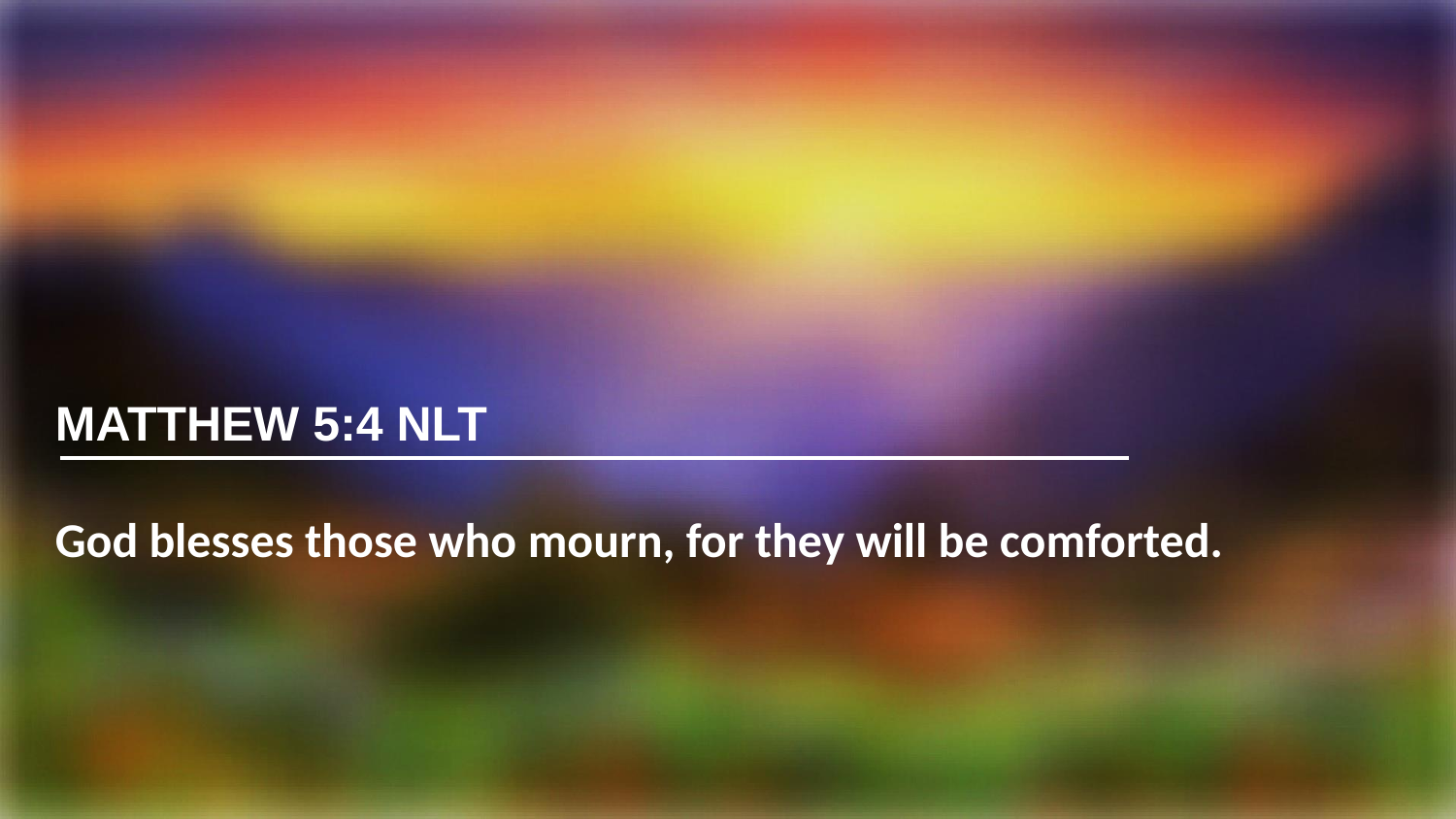

MATTHEW 5:4 NLT
God blesses those who mourn, for they will be comforted.